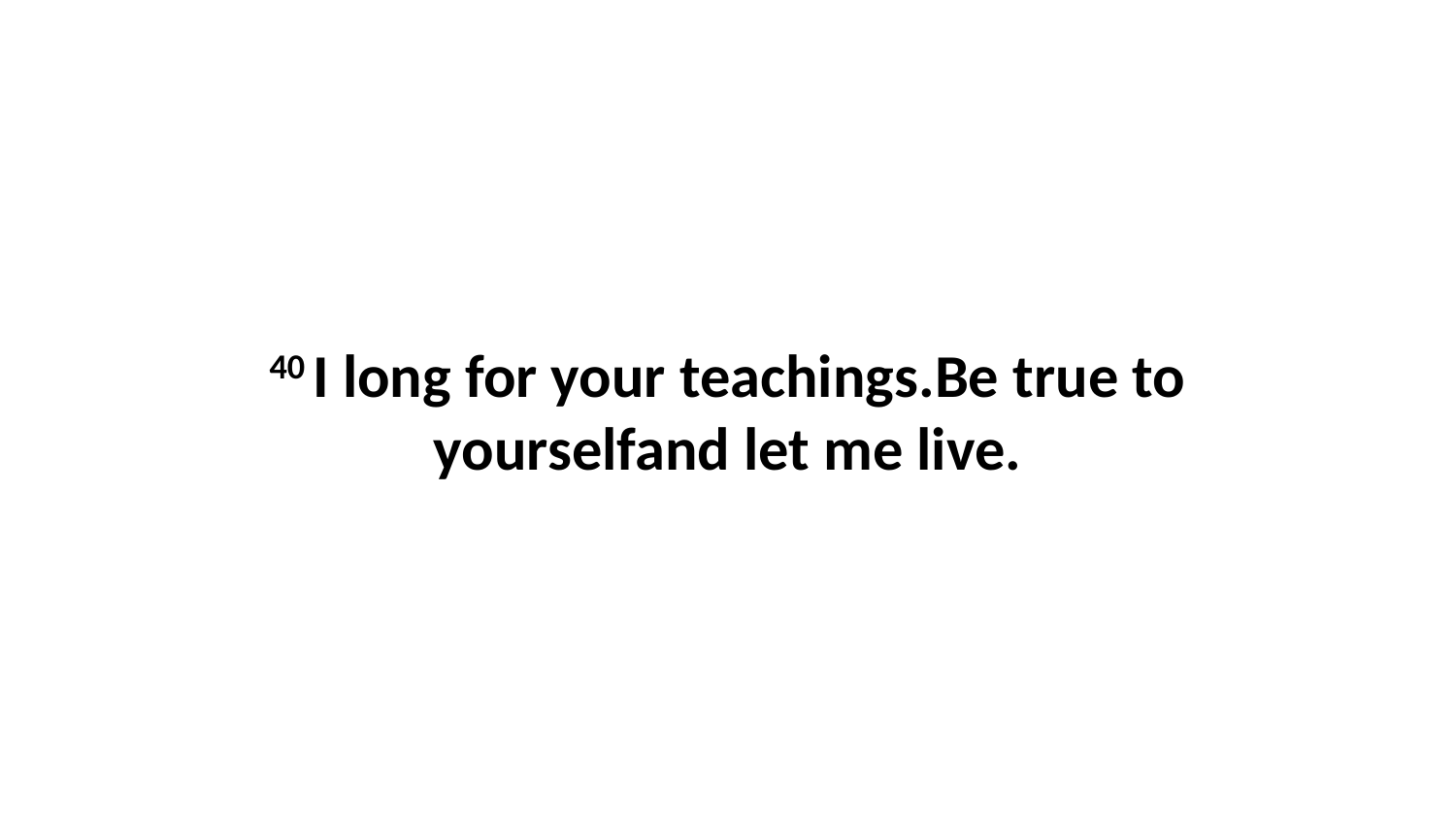

40 I long for your teachings.Be true to yourselfand let me live.